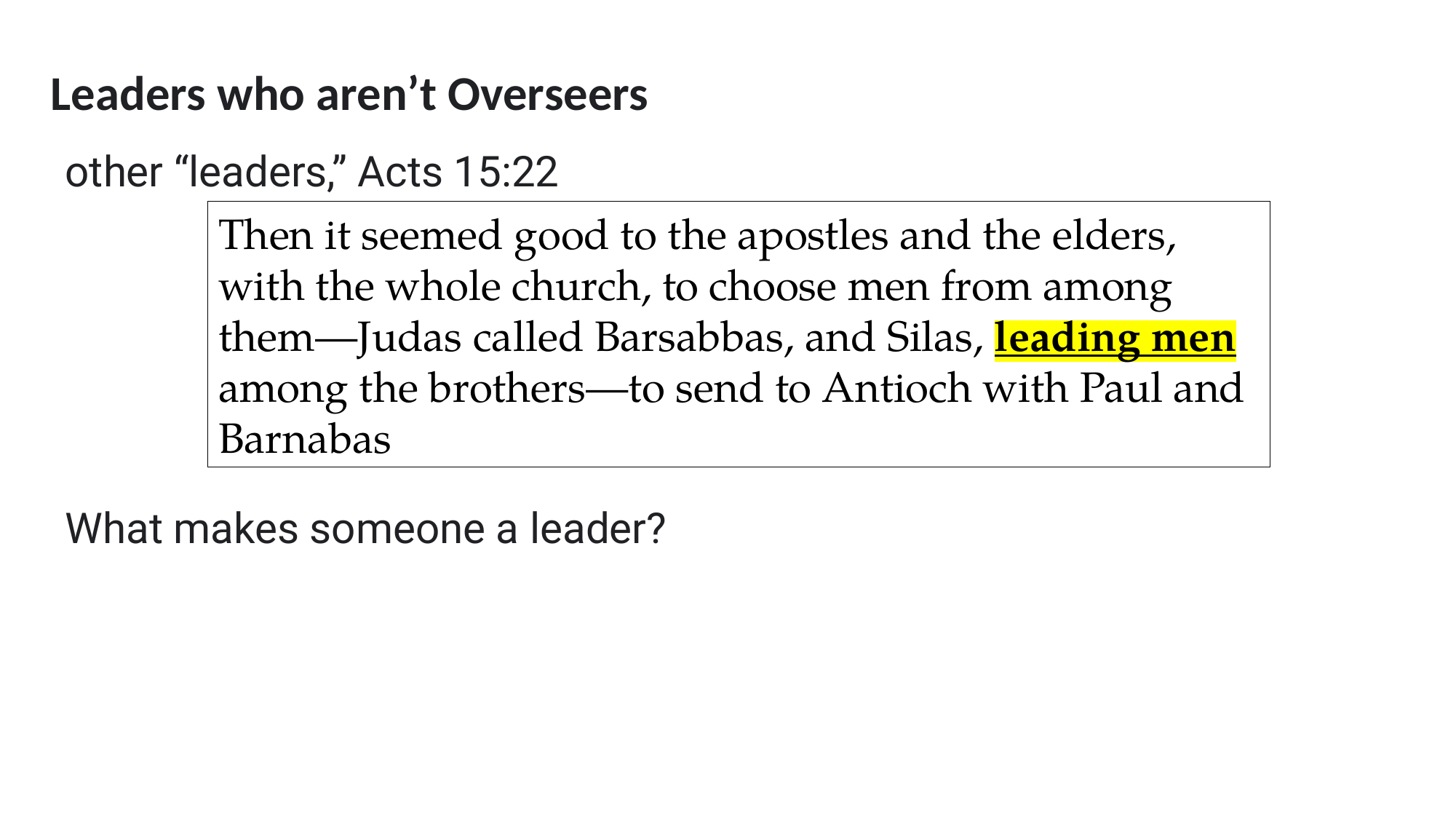

Leaders who aren’t Overseers
other “leaders,” Acts 15:22

What makes someone a leader?
Then it seemed good to the apostles and the elders, with the whole church, to choose men from among them—Judas called Barsabbas, and Silas, leading men among the brothers—to send to Antioch with Paul and Barnabas